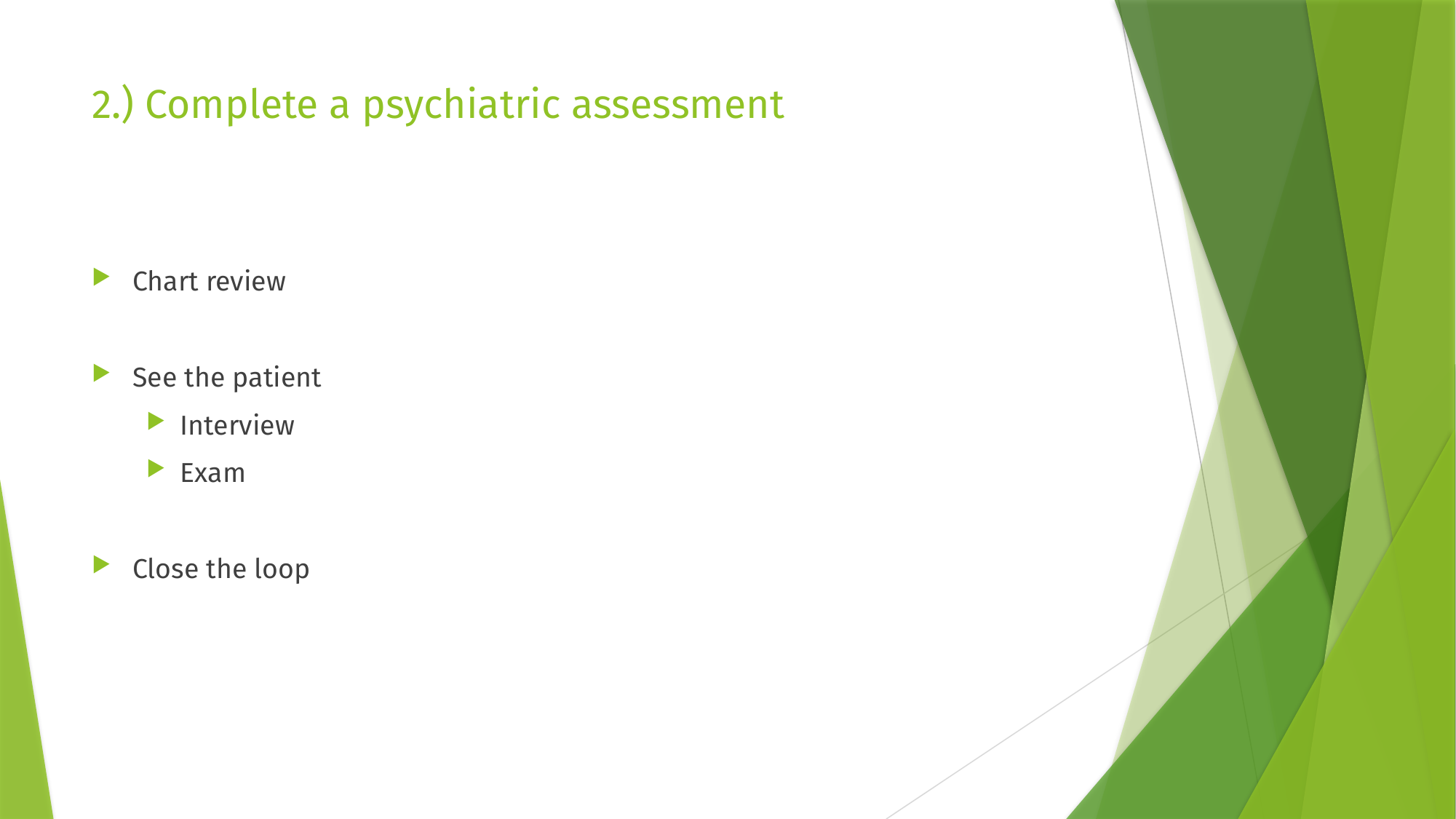

# 2.) Complete a psychiatric assessment
Chart review

See the patient
Interview
Exam

Close the loop